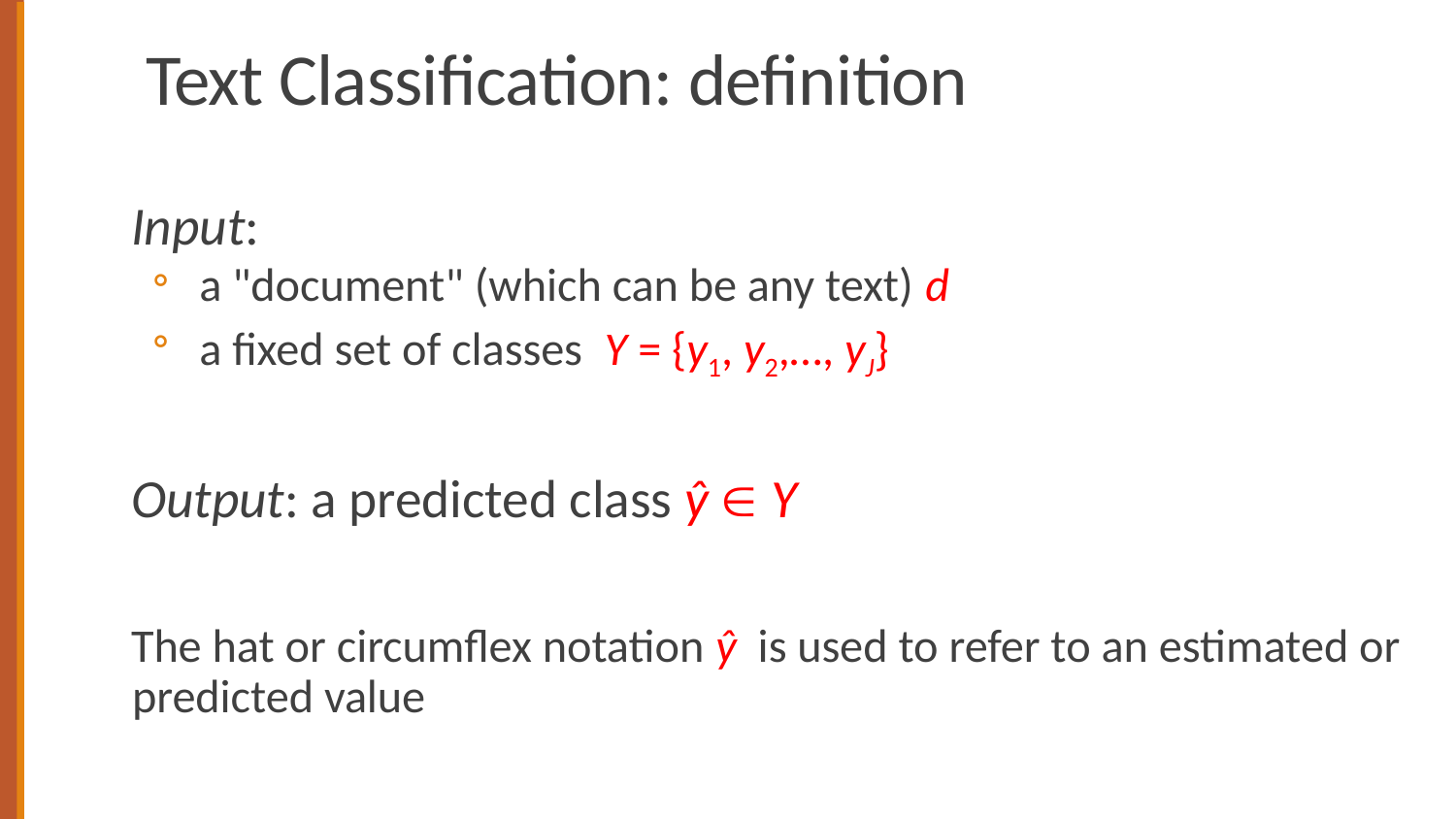

# Text Classification: definition
Input:
 a "document" (which can be any text) d
 a fixed set of classes  Y = {y1, y2,…, yJ}

Output: a predicted class ŷ ∈ Y

The hat or circumflex notation ŷ  is used to refer to an estimated or predicted value